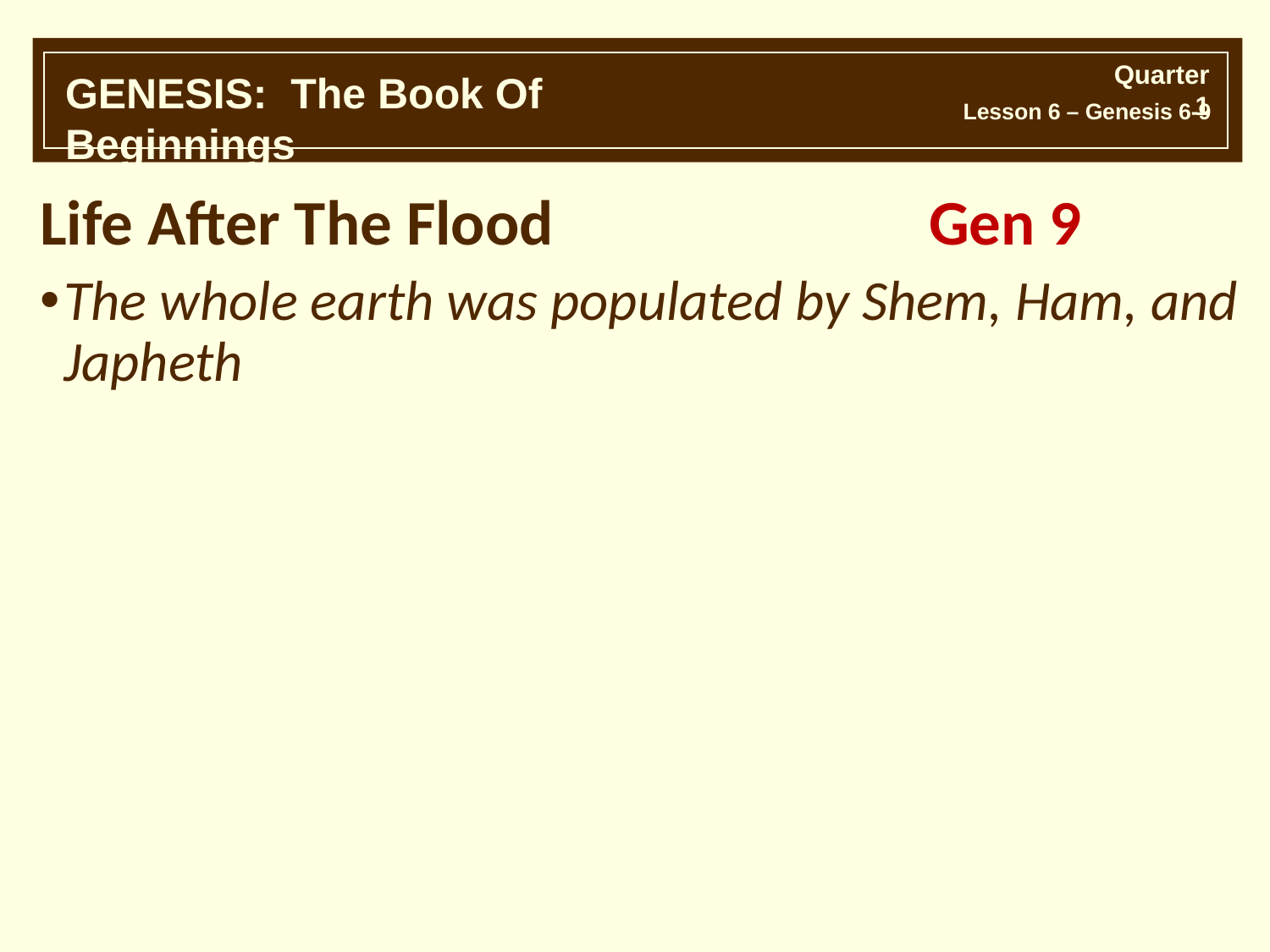

Life After The Flood			Gen 9
The whole earth was populated by Shem, Ham, and Japheth